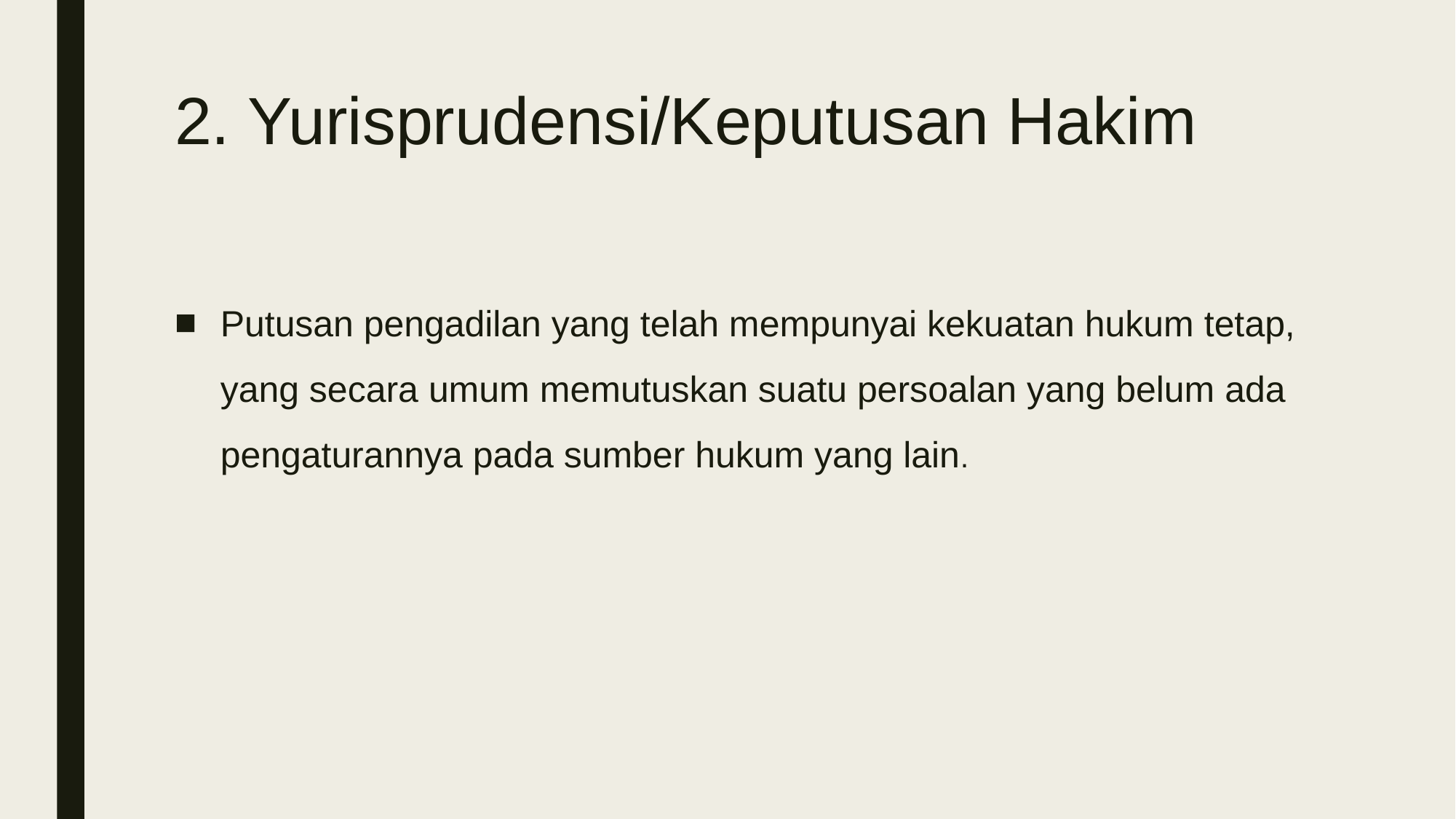

# 2. Yurisprudensi/Keputusan Hakim
Putusan pengadilan yang telah mempunyai kekuatan hukum tetap, yang secara umum memutuskan suatu persoalan yang belum ada pengaturannya pada sumber hukum yang lain.